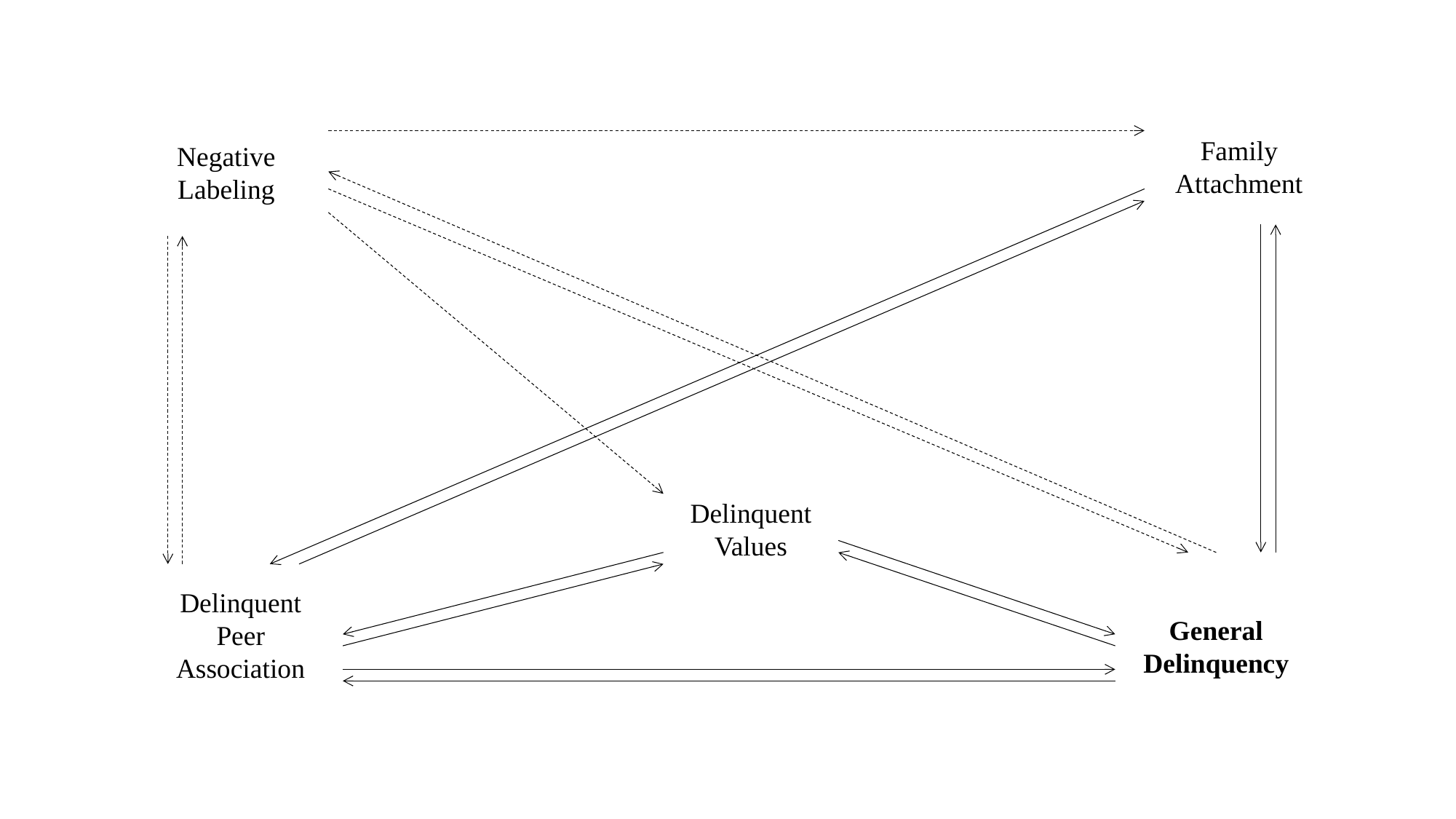

Negative Labeling
Family Attachment
Delinquent
Values
General Delinquency
Delinquent
Peer
Association